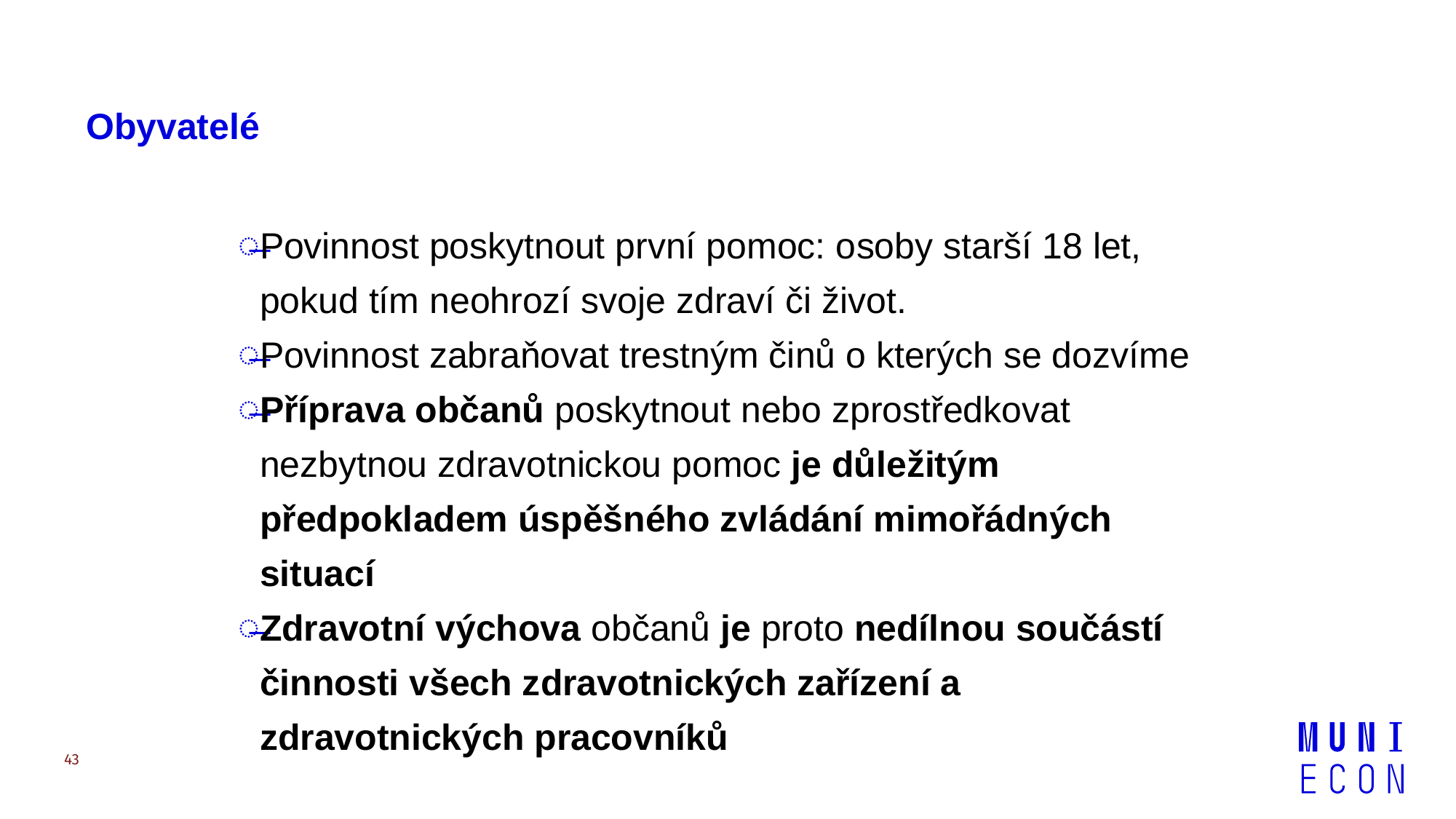

# Obyvatelé
Povinnost poskytnout první pomoc: osoby starší 18 let, pokud tím neohrozí svoje zdraví či život.
Povinnost zabraňovat trestným činů o kterých se dozvíme
Příprava občanů poskytnout nebo zprostředkovat nezbytnou zdravotnickou pomoc je důležitým předpokladem úspěšného zvládání mimořádných situací
Zdravotní výchova občanů je proto nedílnou součástí činnosti všech zdravotnických zařízení a zdravotnických pracovníků

43